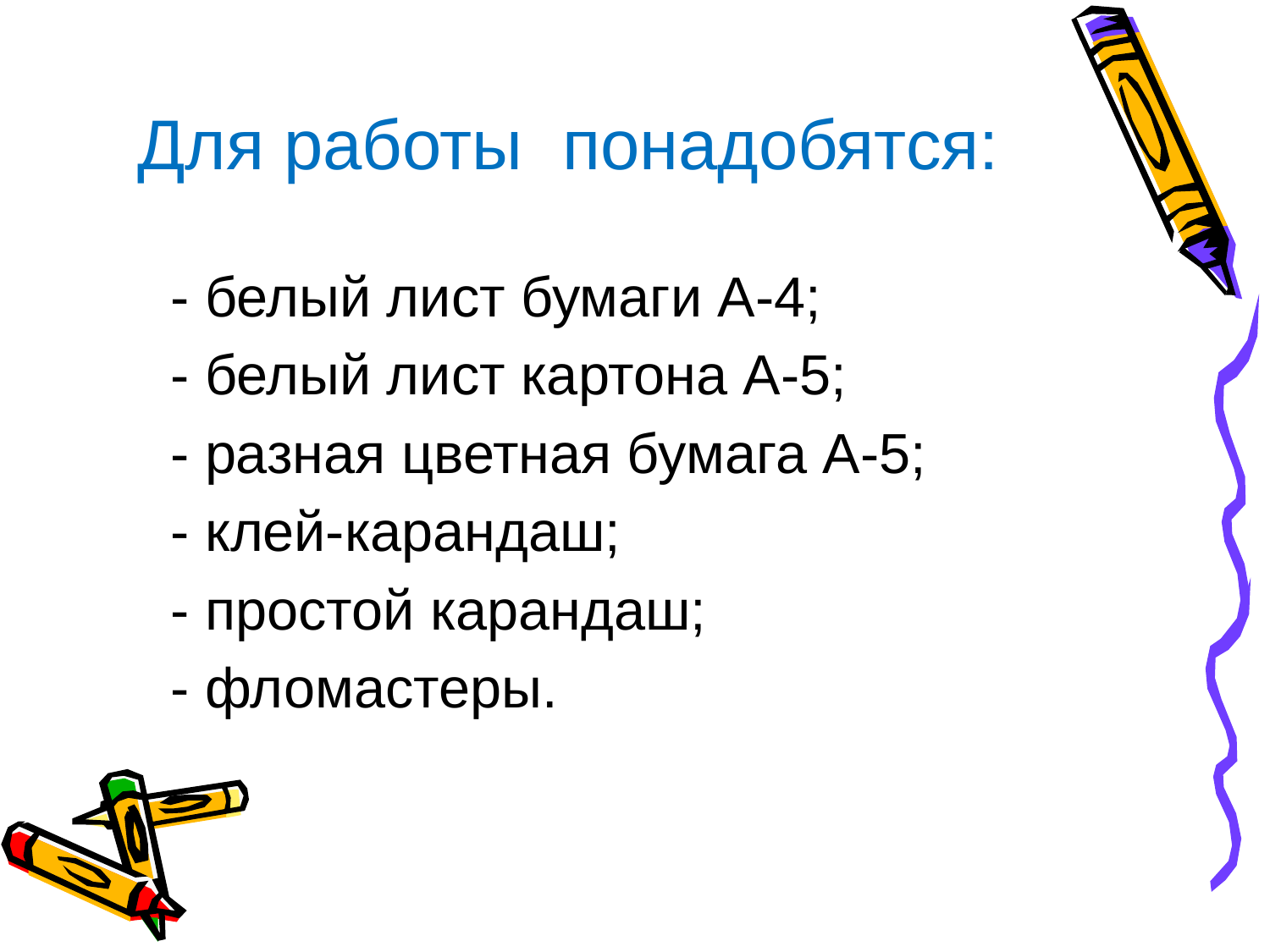

# Для работы  понадобятся:
    - белый лист бумаги А-4;
    - белый лист картона А-5;
    - разная цветная бумага А-5;
    - клей-карандаш;
    - простой карандаш;
    - фломастеры.